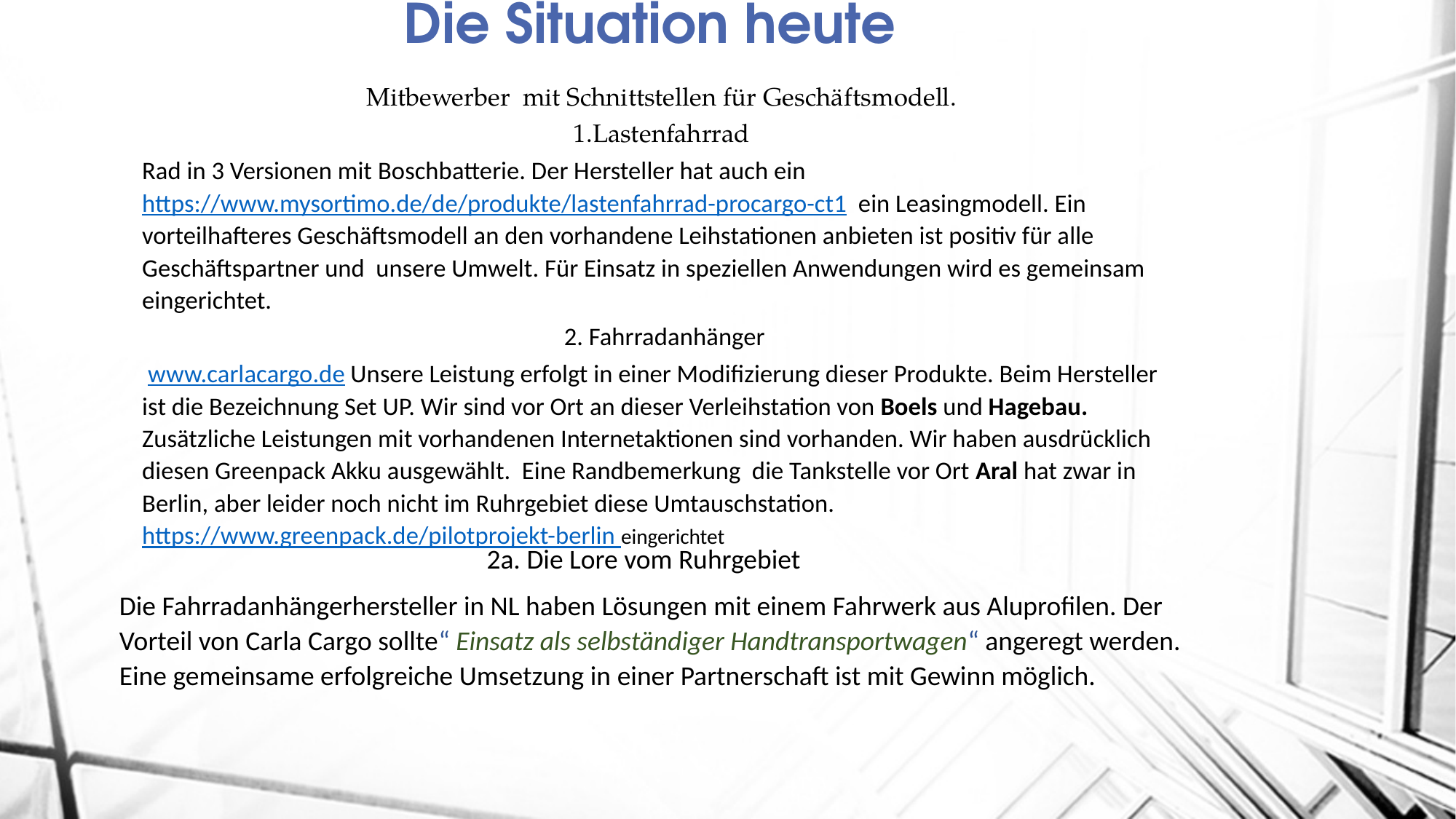

# Die Situation heute

Mitbewerber  mit Schnittstellen für Geschäftsmodell.
1.Lastenfahrrad
Rad in 3 Versionen mit Boschbatterie. Der Hersteller hat auch ein https://www.mysortimo.de/de/produkte/lastenfahrrad-procargo-ct1  ein Leasingmodell. Ein  vorteilhafteres Geschäftsmodell an den vorhandene Leihstationen anbieten ist positiv für alle Geschäftspartner und  unsere Umwelt. Für Einsatz in speziellen Anwendungen wird es gemeinsam eingerichtet.
 2. Fahrradanhänger
 www.carlacargo.de Unsere Leistung erfolgt in einer Modifizierung dieser Produkte. Beim Hersteller ist die Bezeichnung Set UP. Wir sind vor Ort an dieser Verleihstation von Boels und Hagebau. Zusätzliche Leistungen mit vorhandenen Internetaktionen sind vorhanden. Wir haben ausdrücklich diesen Greenpack Akku ausgewählt.  Eine Randbemerkung  die Tankstelle vor Ort Aral hat zwar in Berlin, aber leider noch nicht im Ruhrgebiet diese Umtauschstation. https://www.greenpack.de/pilotprojekt-berlin eingerichtet

2a. Die Lore vom Ruhrgebiet
Die Fahrradanhängerhersteller in NL haben Lösungen mit einem Fahrwerk aus Aluprofilen. Der Vorteil von Carla Cargo sollte“ Einsatz als selbständiger Handtransportwagen“ angeregt werden. Eine gemeinsame erfolgreiche Umsetzung in einer Partnerschaft ist mit Gewinn möglich.